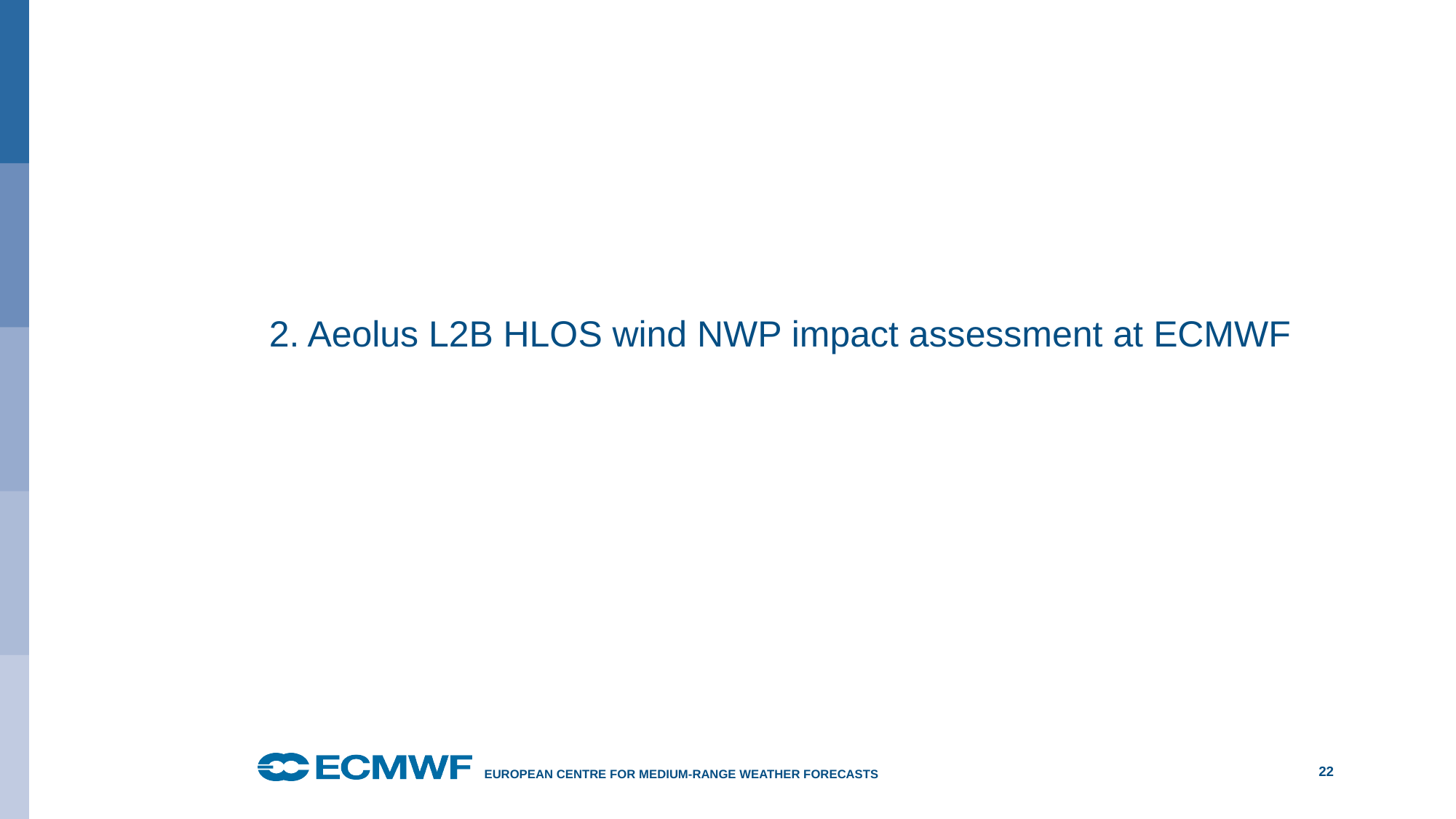

# 2. Aeolus L2B HLOS wind NWP impact assessment at ECMWF
22